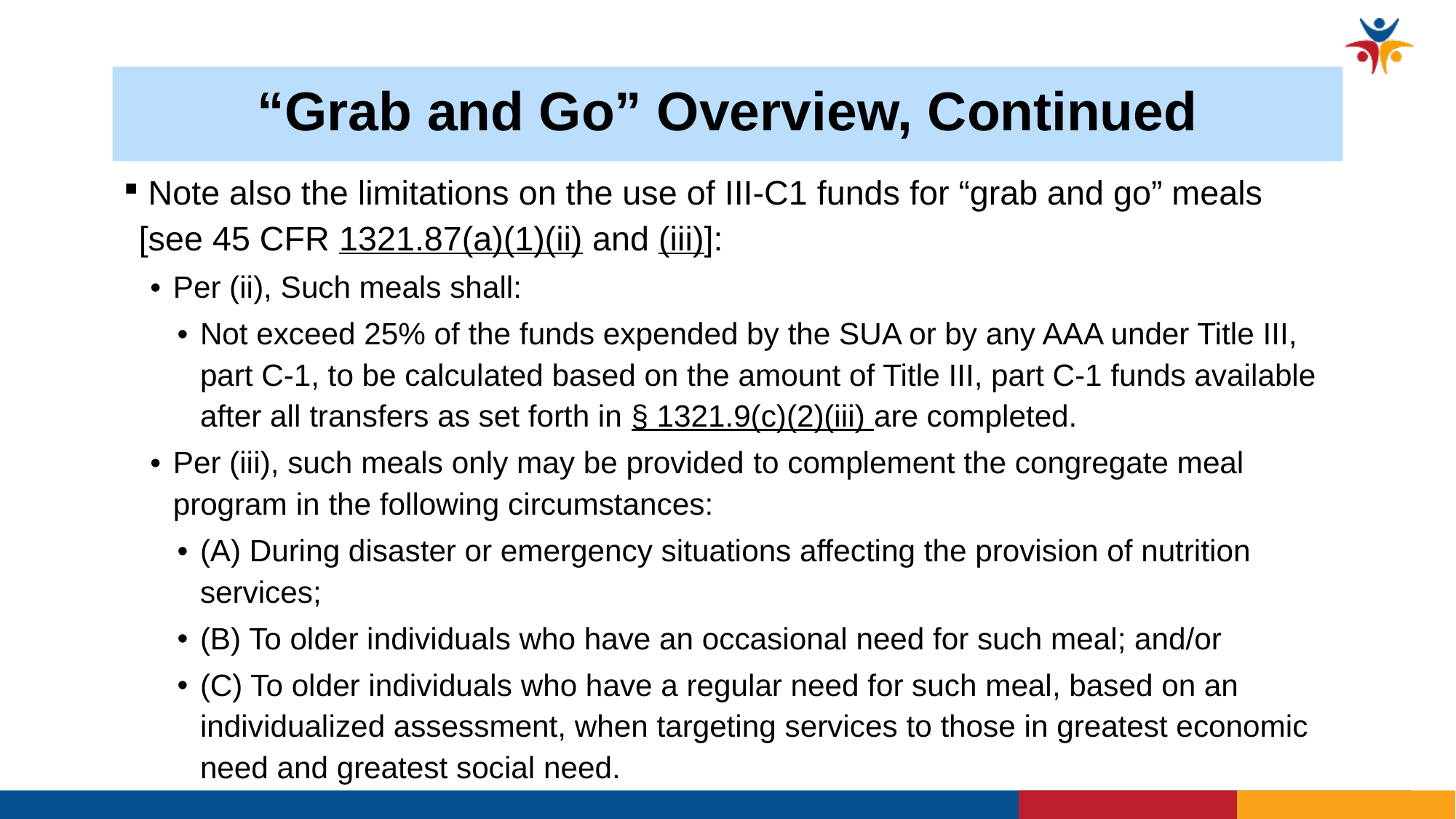

# “Grab and Go” Overview, Continued
 Note also the limitations on the use of III-C1 funds for “grab and go” meals [see 45 CFR 1321.87(a)(1)(ii) and (iii)]:
Per (ii), Such meals shall:
Not exceed 25% of the funds expended by the SUA or by any AAA under Title III, part C-1, to be calculated based on the amount of Title III, part C-1 funds available after all transfers as set forth in § 1321.9(c)(2)(iii) are completed.
Per (iii), such meals only may be provided to complement the congregate meal program in the following circumstances:
(A) During disaster or emergency situations affecting the provision of nutrition services;
(B) To older individuals who have an occasional need for such meal; and/or
(C) To older individuals who have a regular need for such meal, based on an individualized assessment, when targeting services to those in greatest economic need and greatest social need.